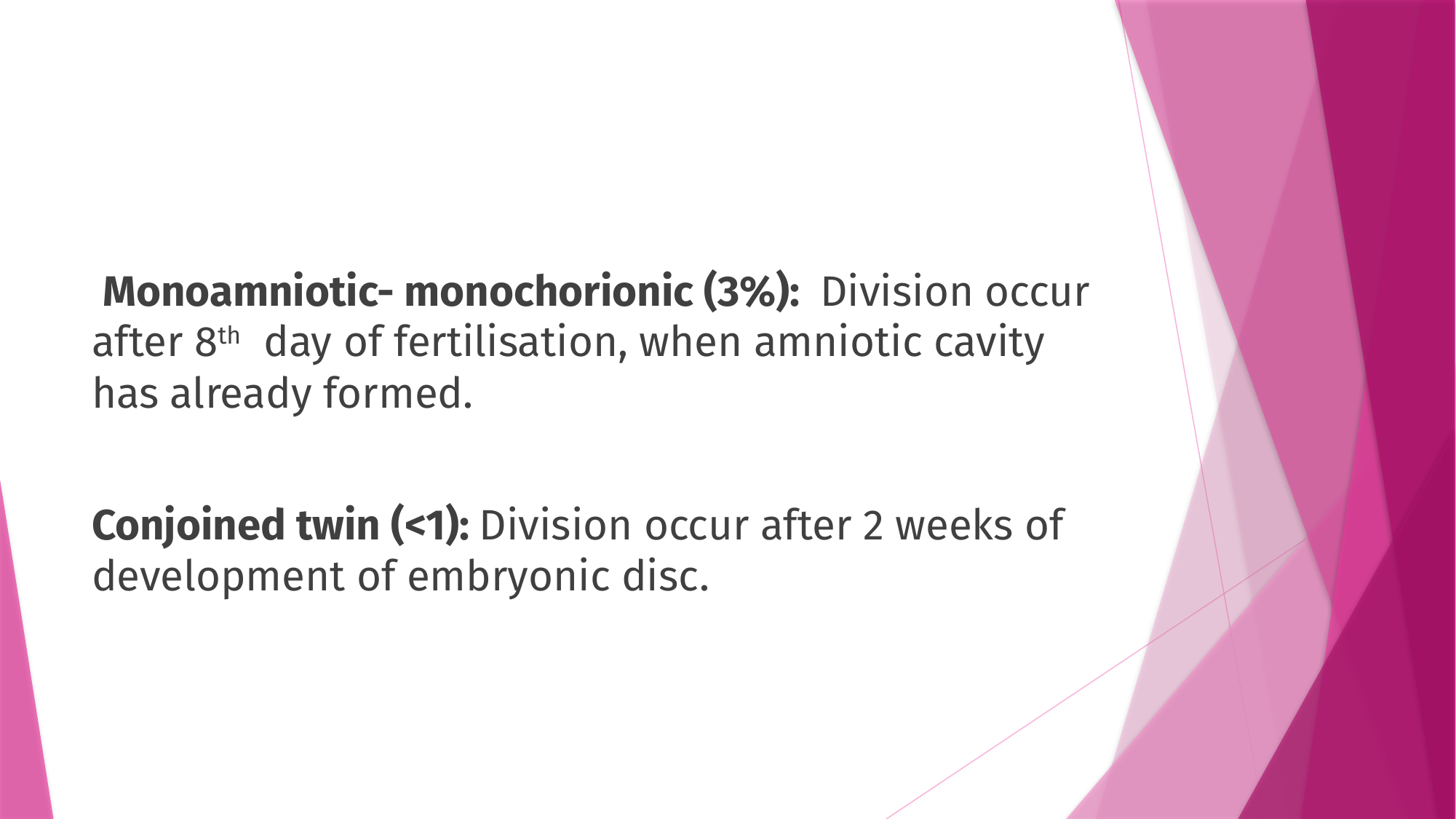

#
 Monoamniotic- monochorionic (3%):  Division occur after 8th  day of fertilisation, when amniotic cavity has already formed.

Conjoined twin (<1): Division occur after 2 weeks of development of embryonic disc.